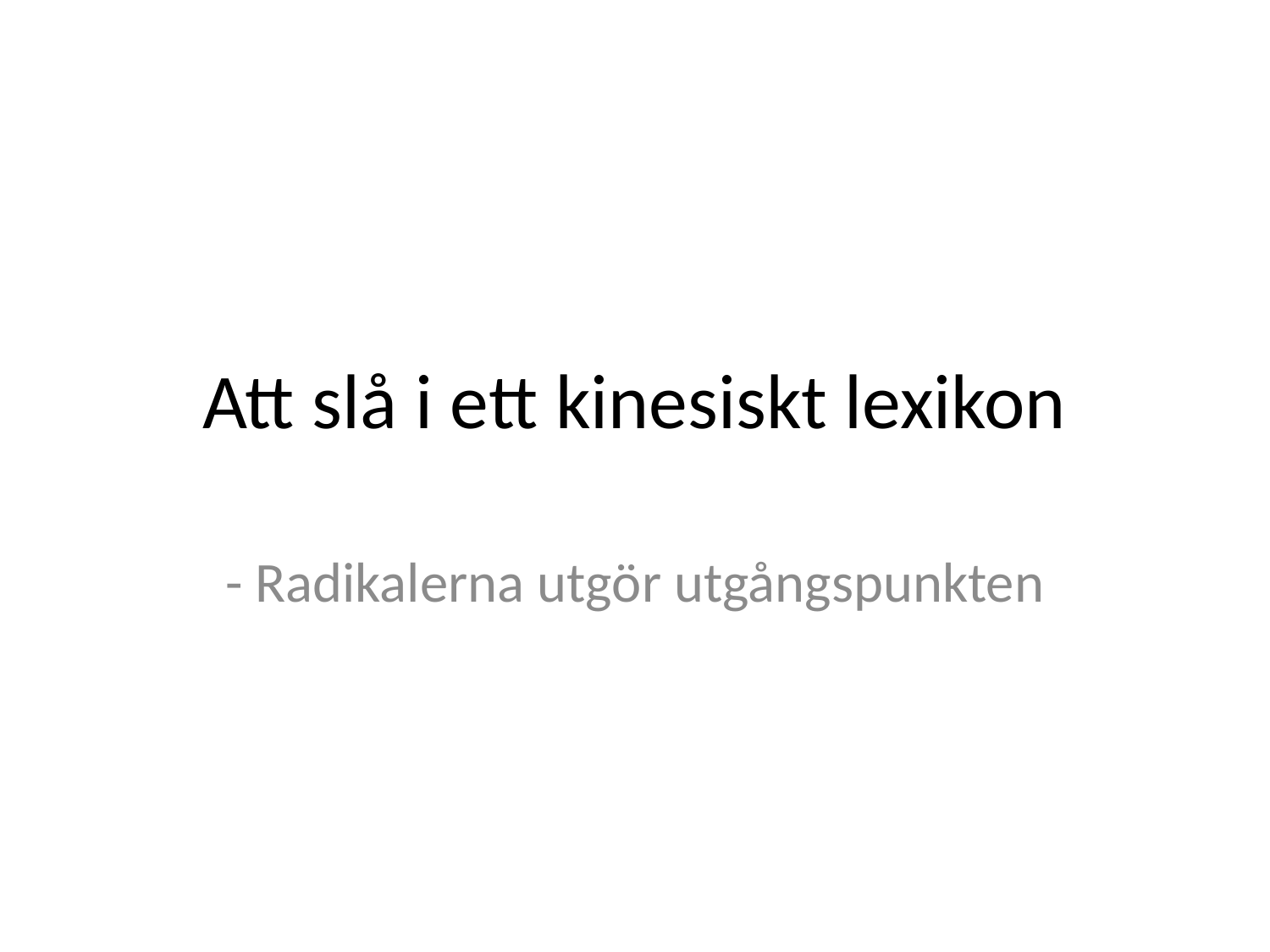

# Att slå i ett kinesiskt lexikon
- Radikalerna utgör utgångspunkten